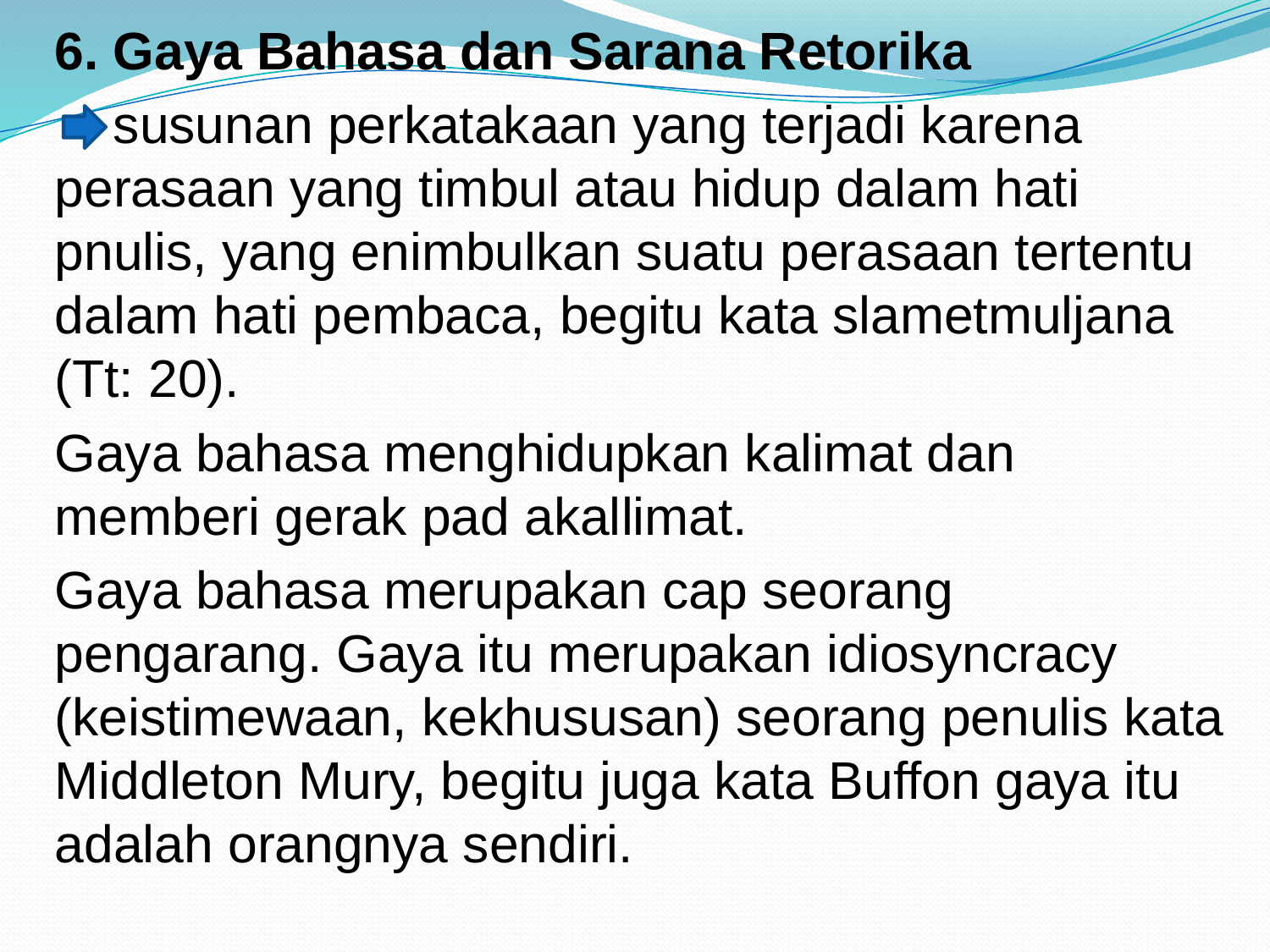

6. Gaya Bahasa dan Sarana Retorika
    susunan perkatakaan yang terjadi karena perasaan yang timbul atau hidup dalam hati pnulis, yang enimbulkan suatu perasaan tertentu dalam hati pembaca, begitu kata slametmuljana (Tt: 20).
Gaya bahasa menghidupkan kalimat dan memberi gerak pad akallimat.
Gaya bahasa merupakan cap seorang pengarang. Gaya itu merupakan idiosyncracy (keistimewaan, kekhususan) seorang penulis kata Middleton Mury, begitu juga kata Buffon gaya itu adalah orangnya sendiri.